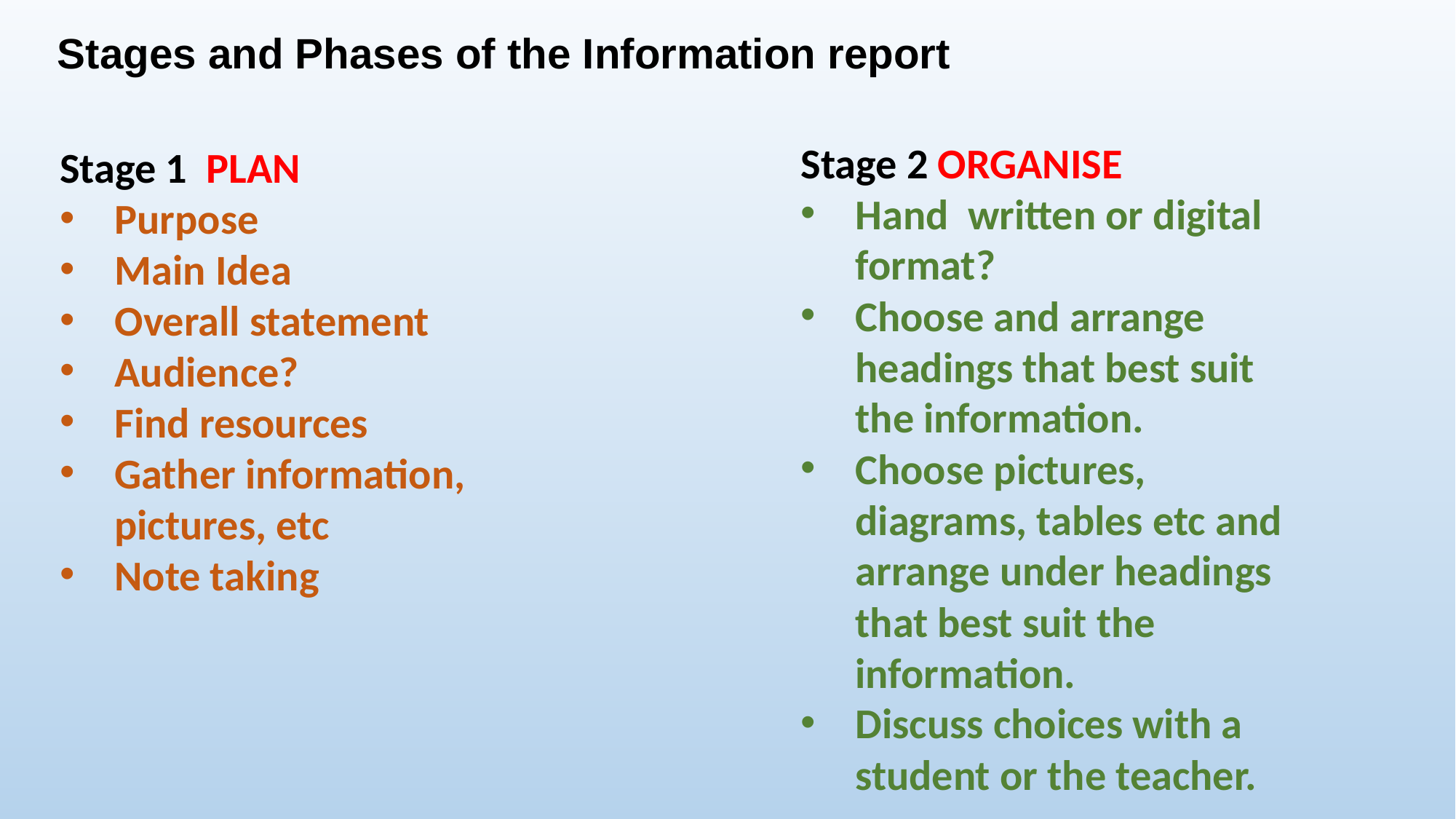

# Stages and Phases of the Information report
Stage 2 ORGANISE
Hand  written or digital format?
Choose and arrange headings that best suit the information.
Choose pictures, diagrams, tables etc and arrange under headings that best suit the information.
Discuss choices with a student or the teacher.

Stage 1  PLAN
Purpose
Main Idea
Overall statement
Audience?
Find resources
Gather information, pictures, etc
Note taking